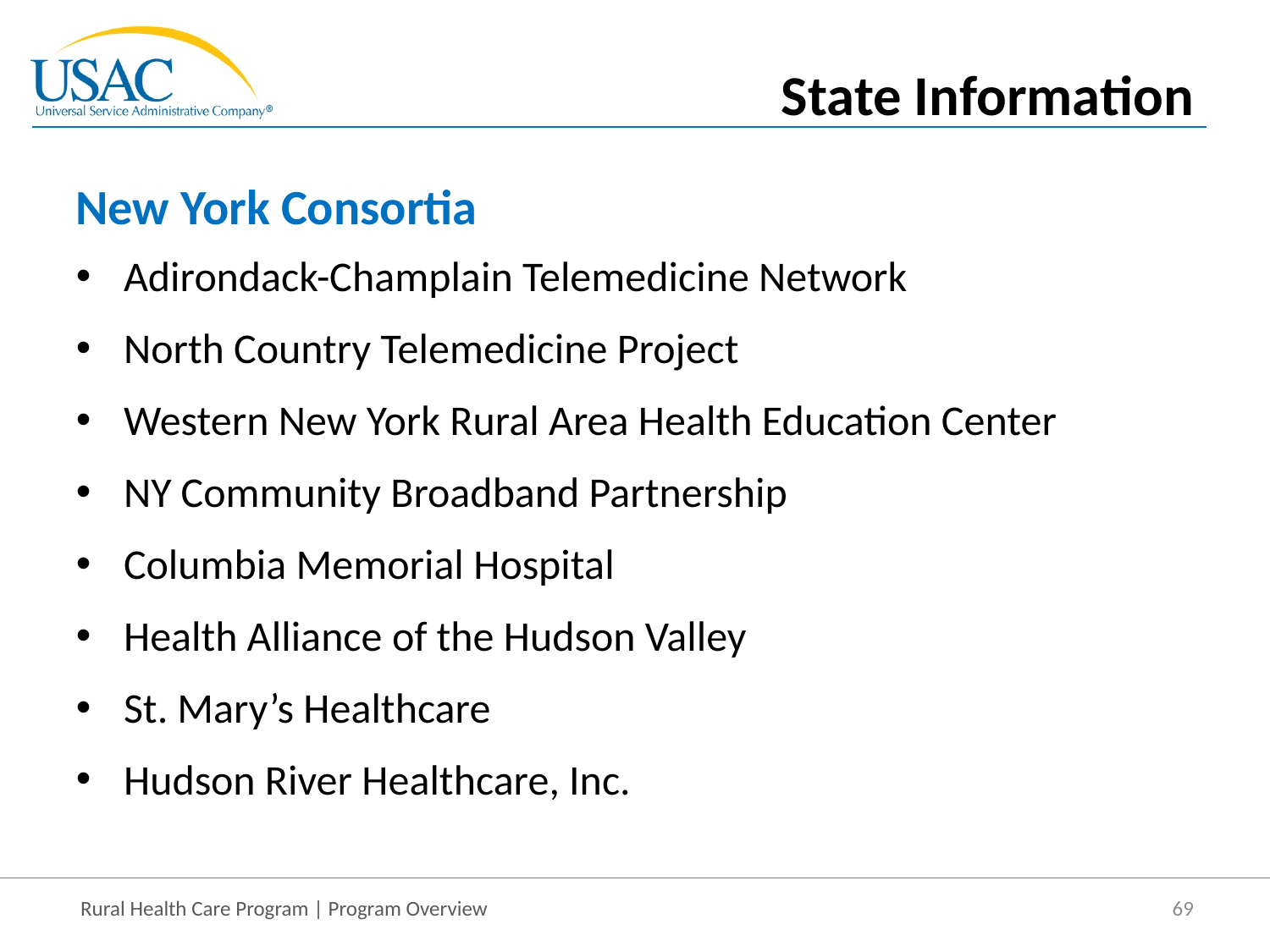

State Information
# New York Consortia
Adirondack-Champlain Telemedicine Network
North Country Telemedicine Project
Western New York Rural Area Health Education Center
NY Community Broadband Partnership
Columbia Memorial Hospital
Health Alliance of the Hudson Valley
St. Mary’s Healthcare
Hudson River Healthcare, Inc.
69